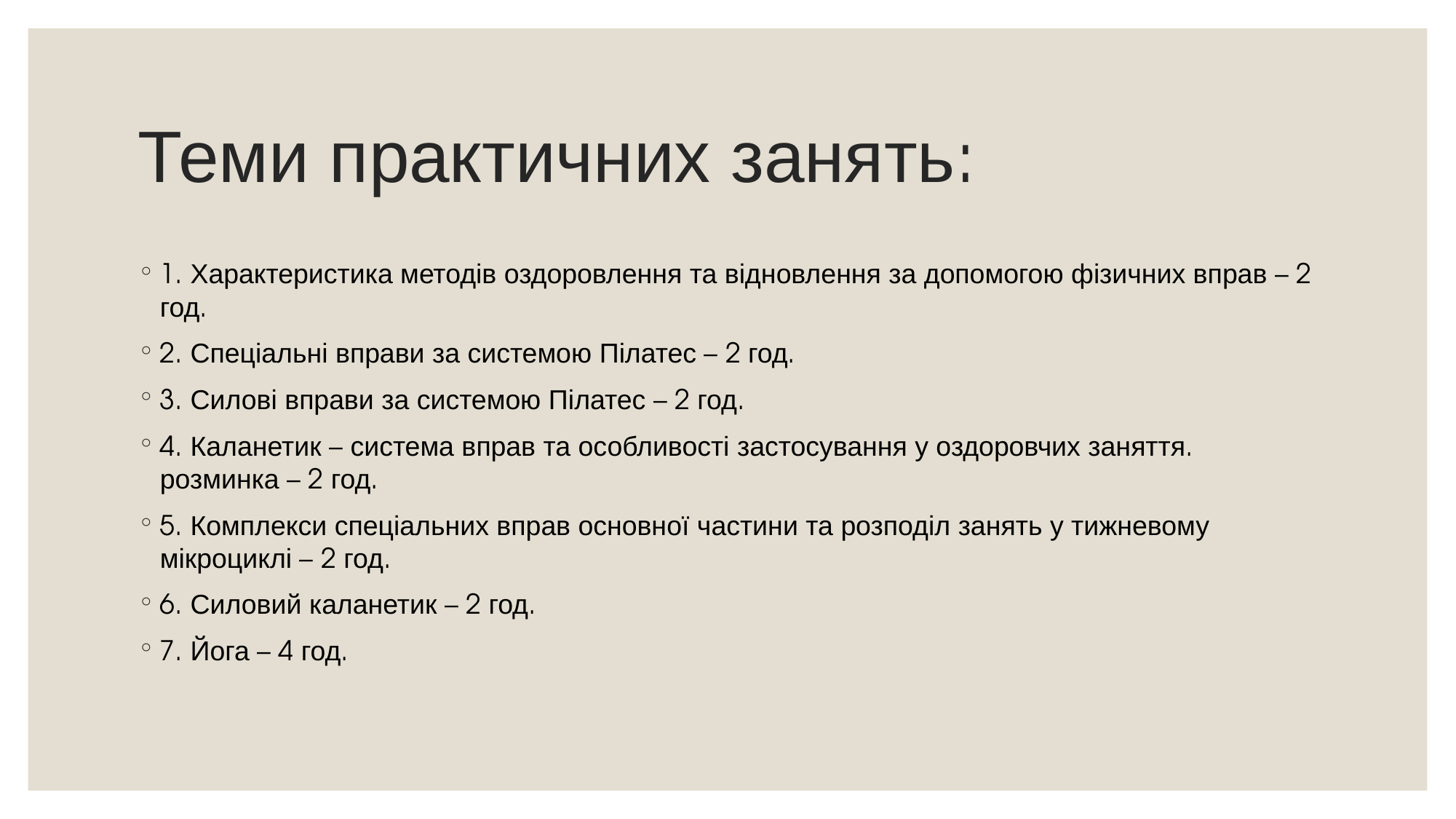

# Теми практичних занять:
1. Характеристика методів оздоровлення та відновлення за допомогою фізичних вправ – 2 год.
2. Спеціальні вправи за системою Пілатес – 2 год.
3. Силові вправи за системою Пілатес – 2 год.
4. Каланетик – система вправ та особливості застосування у оздоровчих заняття. розминка – 2 год.
5. Комплекси спеціальних вправ основної частини та розподіл занять у тижневому мікроциклі – 2 год.
6. Силовий каланетик – 2 год.
7. Йога – 4 год.